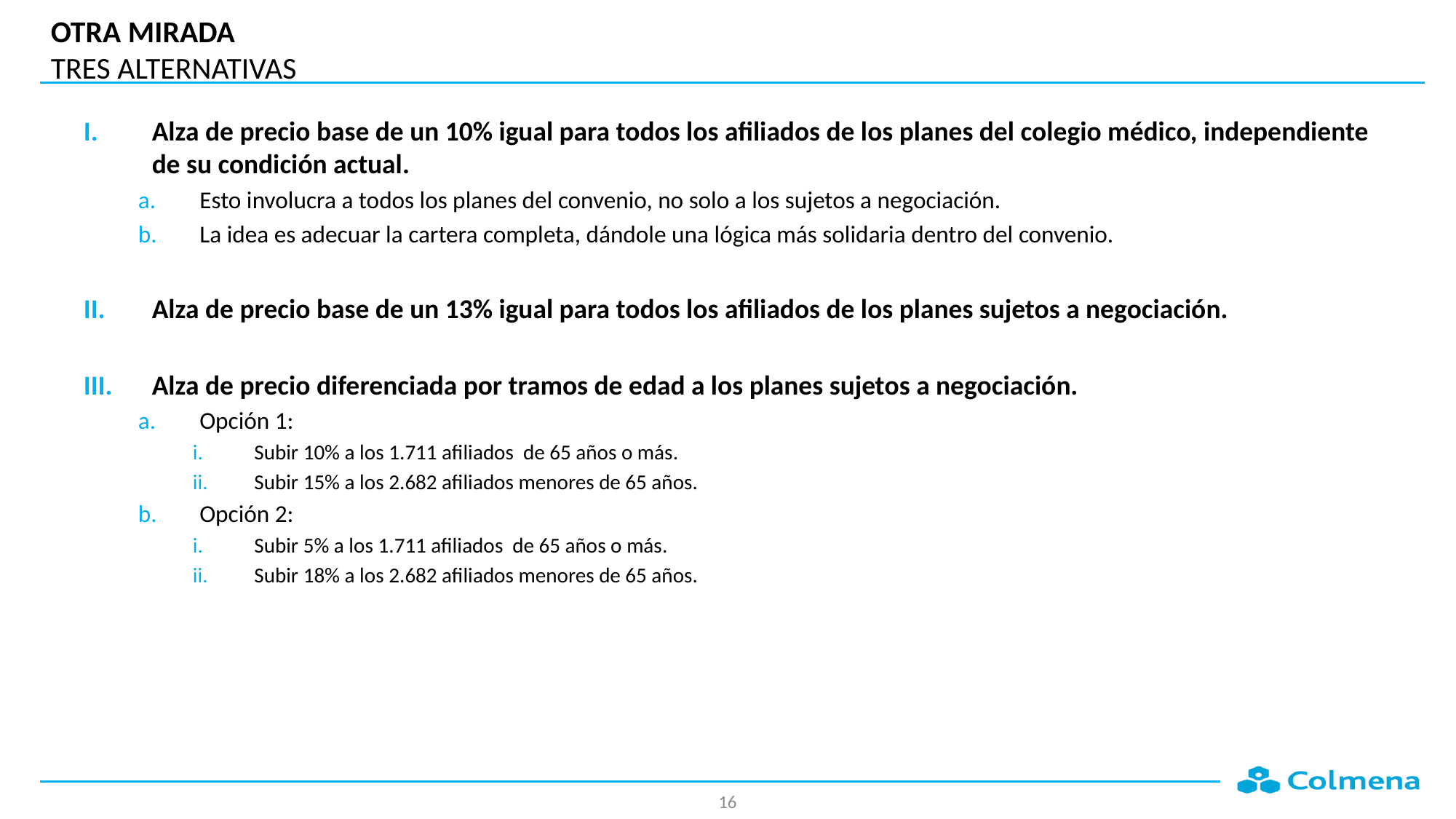

# OTRA MIRADA TRES ALTERNATIVAS
Alza de precio base de un 10% igual para todos los afiliados de los planes del colegio médico, independiente de su condición actual.
Esto involucra a todos los planes del convenio, no solo a los sujetos a negociación.
La idea es adecuar la cartera completa, dándole una lógica más solidaria dentro del convenio.

Alza de precio base de un 13% igual para todos los afiliados de los planes sujetos a negociación.

Alza de precio diferenciada por tramos de edad a los planes sujetos a negociación.
Opción 1:
Subir 10% a los 1.711 afiliados  de 65 años o más.
Subir 15% a los 2.682 afiliados menores de 65 años.
Opción 2:
Subir 5% a los 1.711 afiliados  de 65 años o más.
Subir 18% a los 2.682 afiliados menores de 65 años.

16